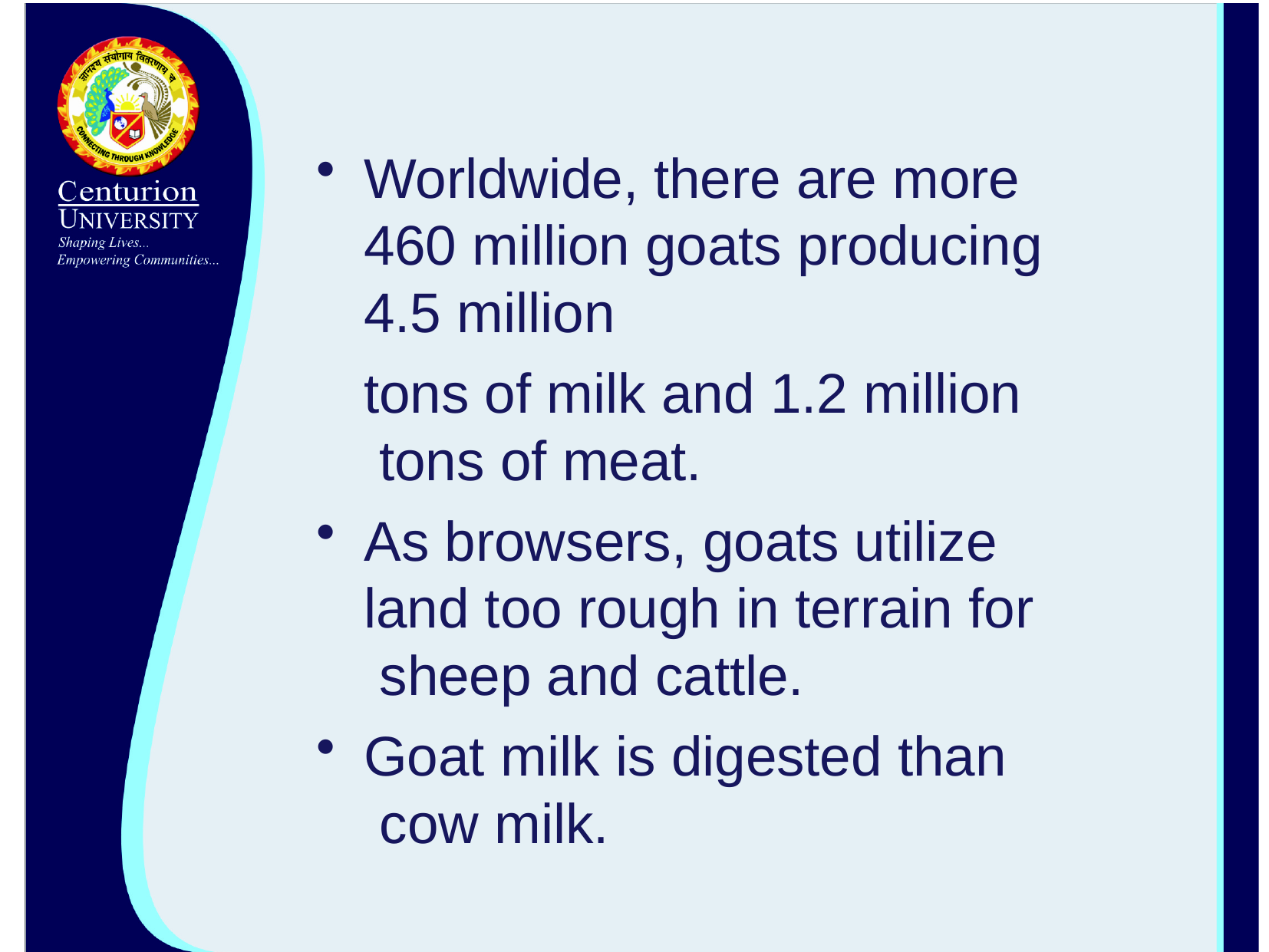

Worldwide, there are more  460 million goats producing
4.5 million
tons of milk and 1.2 million  tons of meat.
As browsers, goats utilize  land too rough in terrain for  sheep and cattle.
Goat milk is digested than  cow milk.